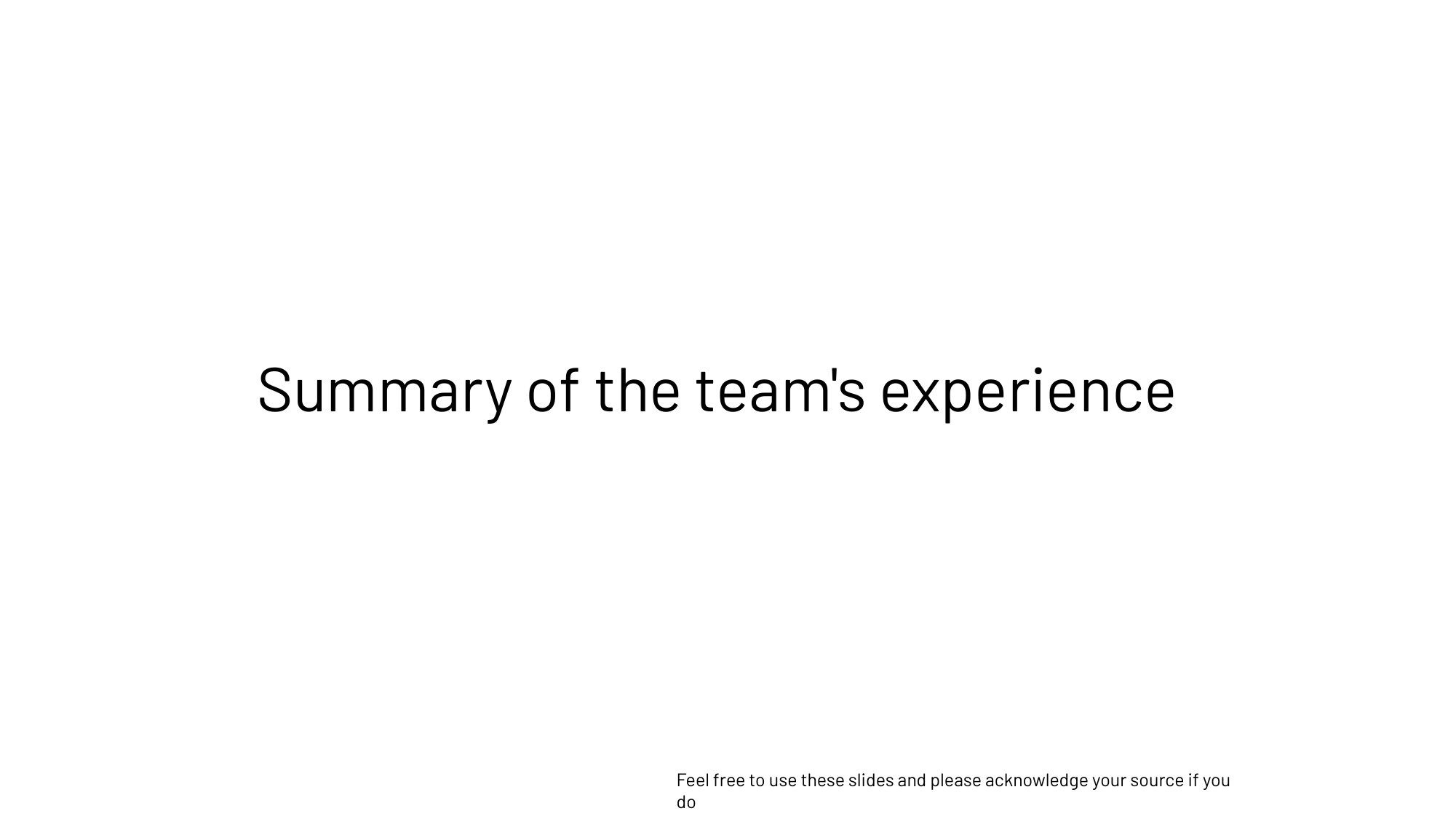

# Summary of the team's experience
Feel free to use these slides and please acknowledge your source if you do